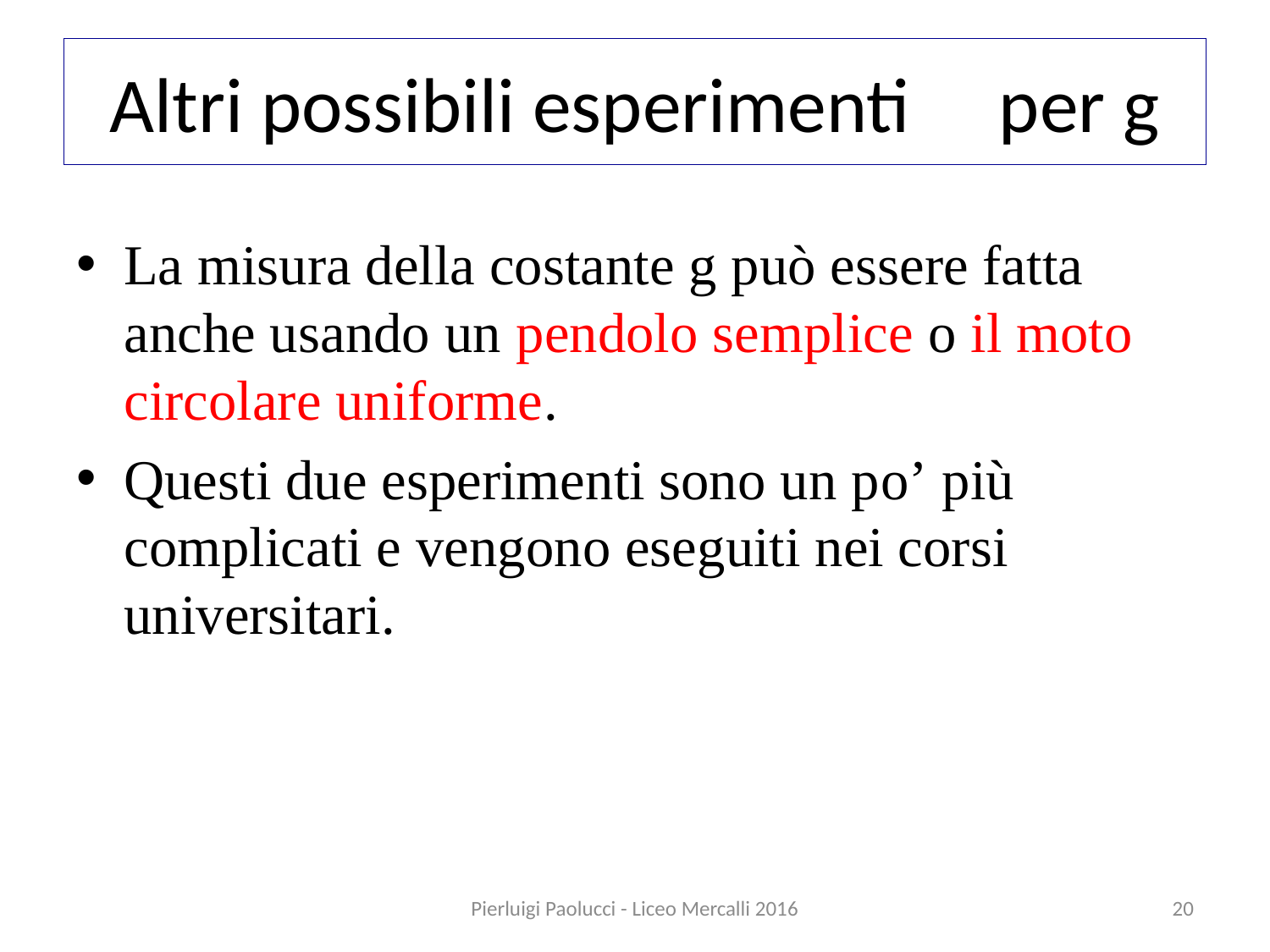

# Altri possibili esperimenti	per g
La misura della costante g può essere fatta anche usando un pendolo semplice o il moto circolare uniforme.
Questi due esperimenti sono un po’ più complicati e vengono eseguiti nei corsi universitari.
Pierluigi Paolucci - Liceo Mercalli 2016
20